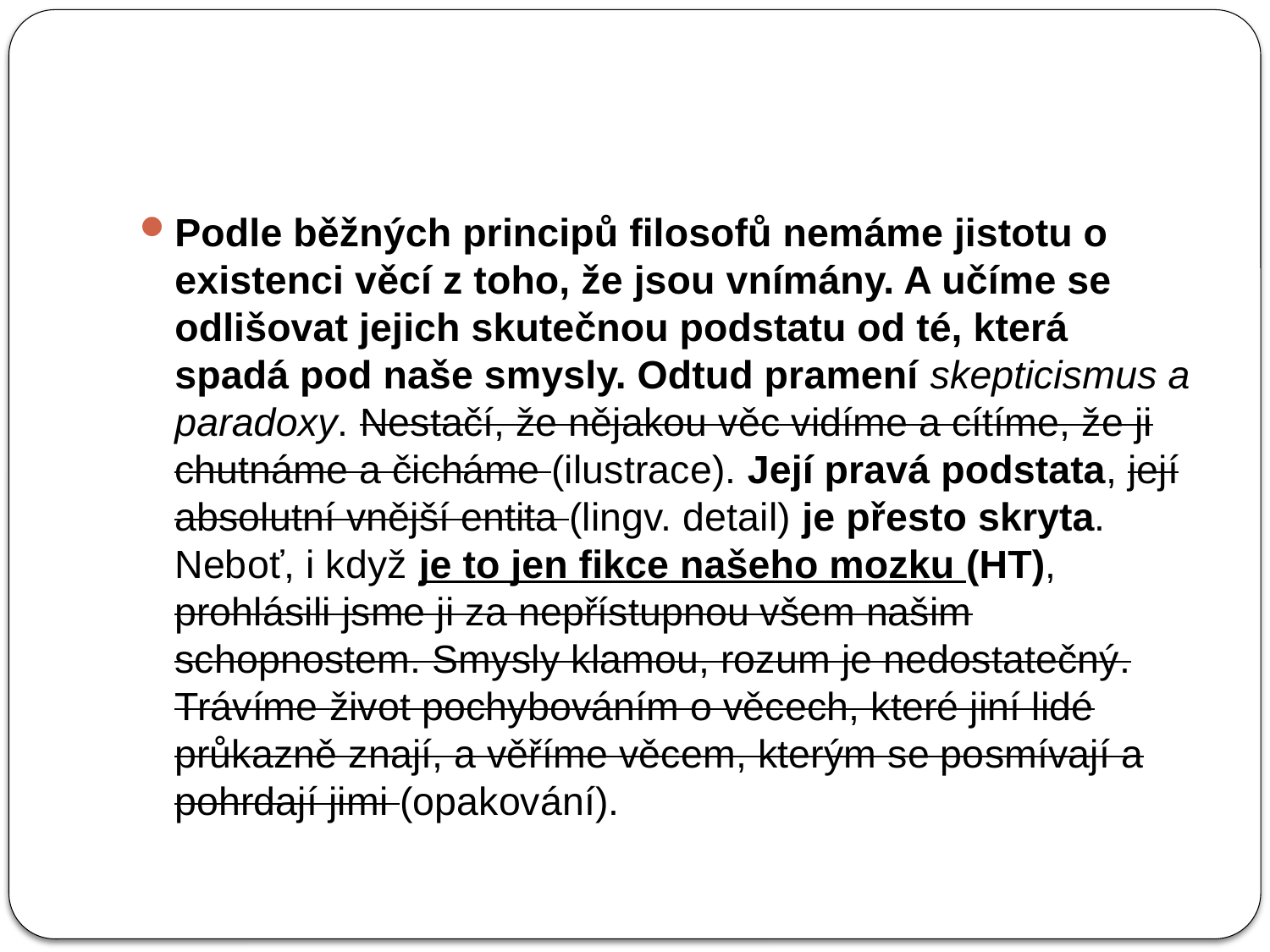

#
Podle běžných principů filosofů nemáme jistotu o existenci věcí z toho, že jsou vnímány. A učíme se odlišovat jejich skutečnou podstatu od té, která spadá pod naše smysly. Odtud pramení skepticismus a paradoxy. Nestačí, že nějakou věc vidíme a cítíme, že ji chutnáme a čicháme (ilustrace). Její pravá podstata, její absolutní vnější entita (lingv. detail) je přesto skryta. Neboť, i když je to jen fikce našeho mozku (HT), prohlásili jsme ji za nepřístupnou všem našim schopnostem. Smysly klamou, rozum je nedostatečný. Trávíme život pochybováním o věcech, které jiní lidé průkazně znají, a věříme věcem, kterým se posmívají a pohrdají jimi (opakování).